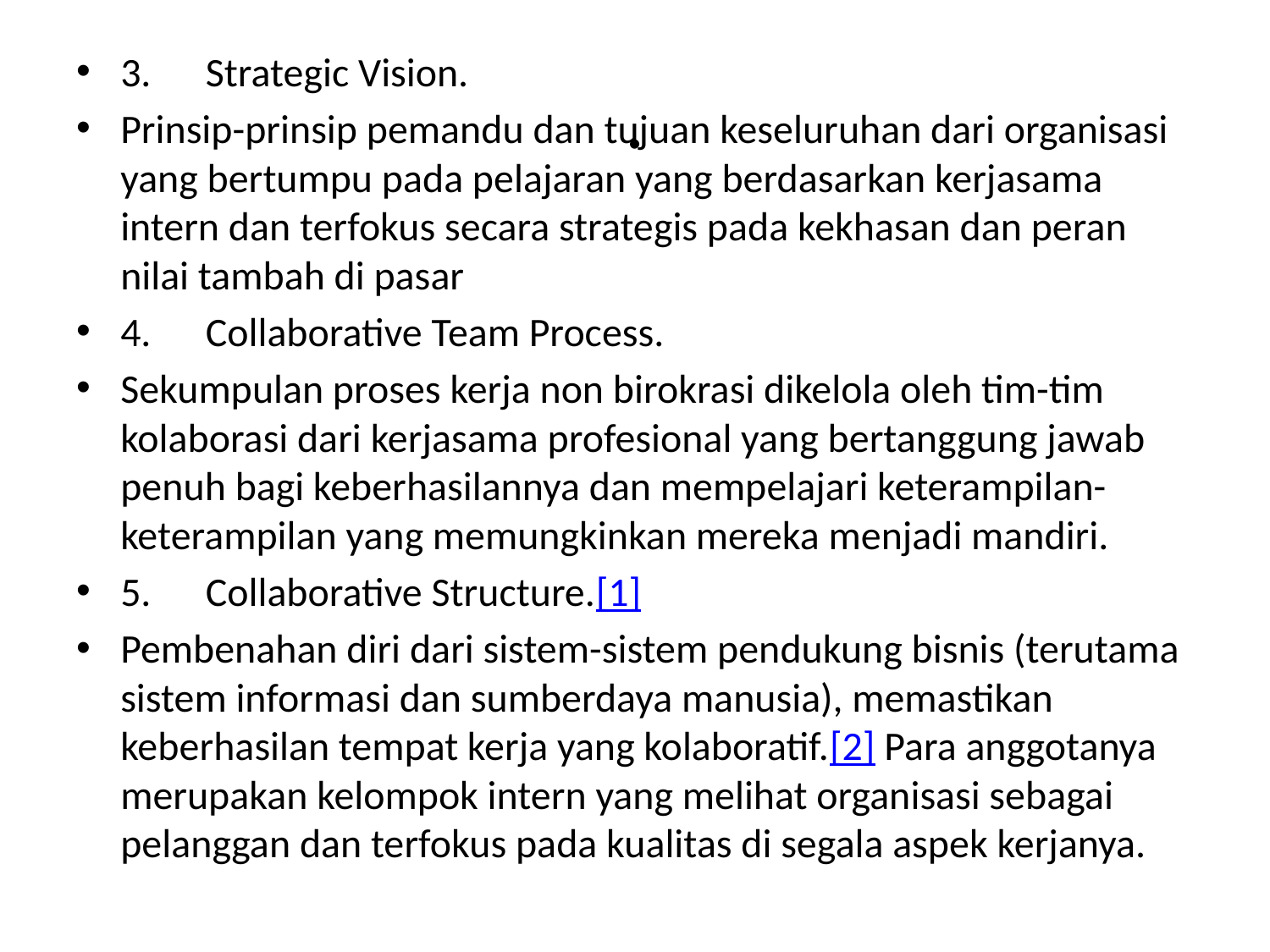

# .
3.      Strategic Vision.
Prinsip-prinsip pemandu dan tujuan keseluruhan dari organisasi yang bertumpu pada pelajaran yang berdasarkan kerjasama intern dan terfokus secara strategis pada kekhasan dan peran nilai tambah di pasar
4.      Collaborative Team Process.
Sekumpulan proses kerja non birokrasi dikelola oleh tim-tim kolaborasi dari kerjasama profesional yang bertanggung jawab penuh bagi keberhasilannya dan mempelajari keterampilan-keterampilan yang memungkinkan mereka menjadi mandiri.
5.      Collaborative Structure.[1]
Pembenahan diri dari sistem-sistem pendukung bisnis (terutama sistem informasi dan sumberdaya manusia), memastikan keberhasilan tempat kerja yang kolaboratif.[2] Para anggotanya merupakan kelompok intern yang melihat organisasi sebagai pelanggan dan terfokus pada kualitas di segala aspek kerjanya.